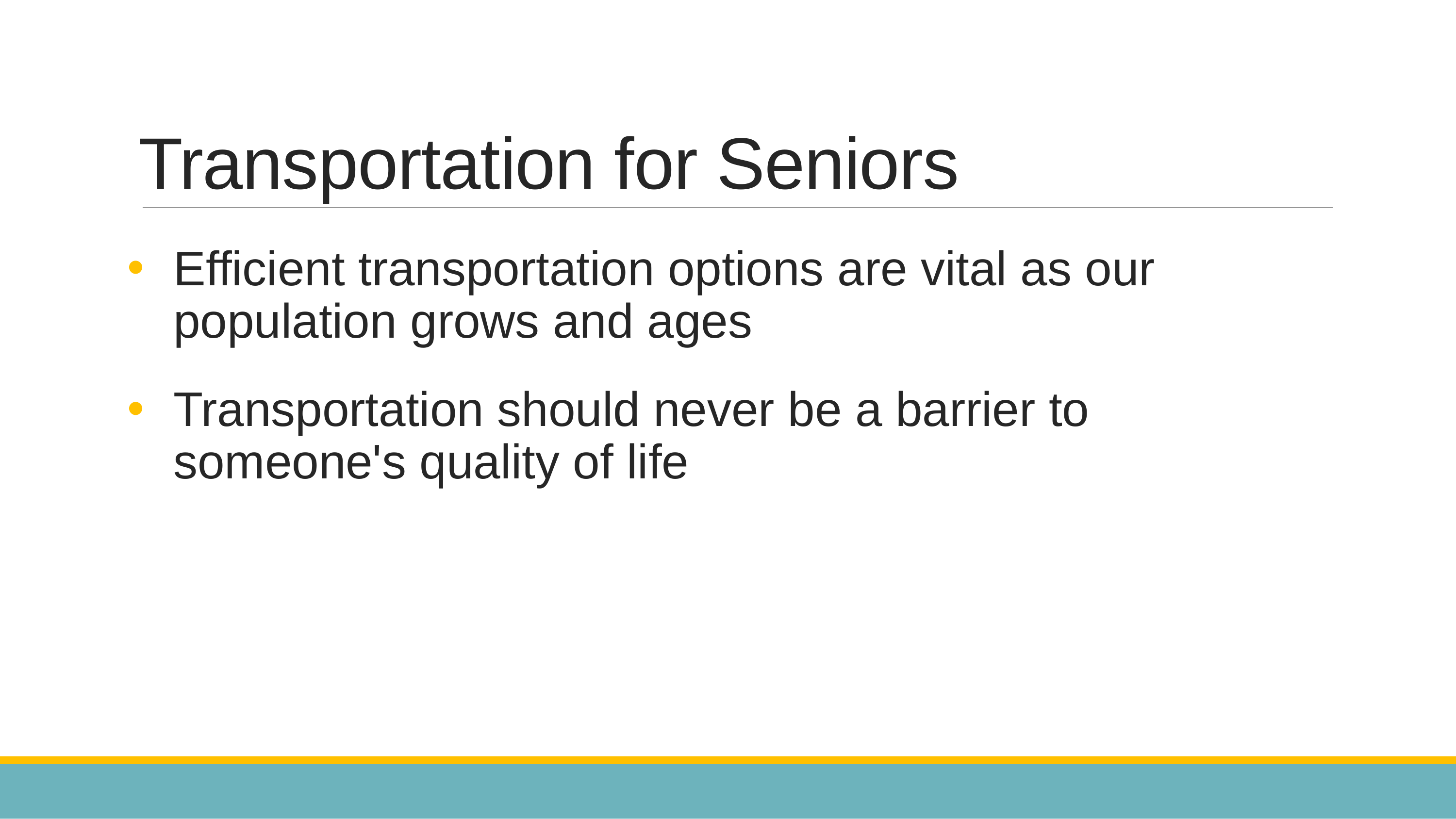

# Transportation for Seniors
Efficient transportation options are vital as our population grows and ages
Transportation should never be a barrier to someone's quality of life